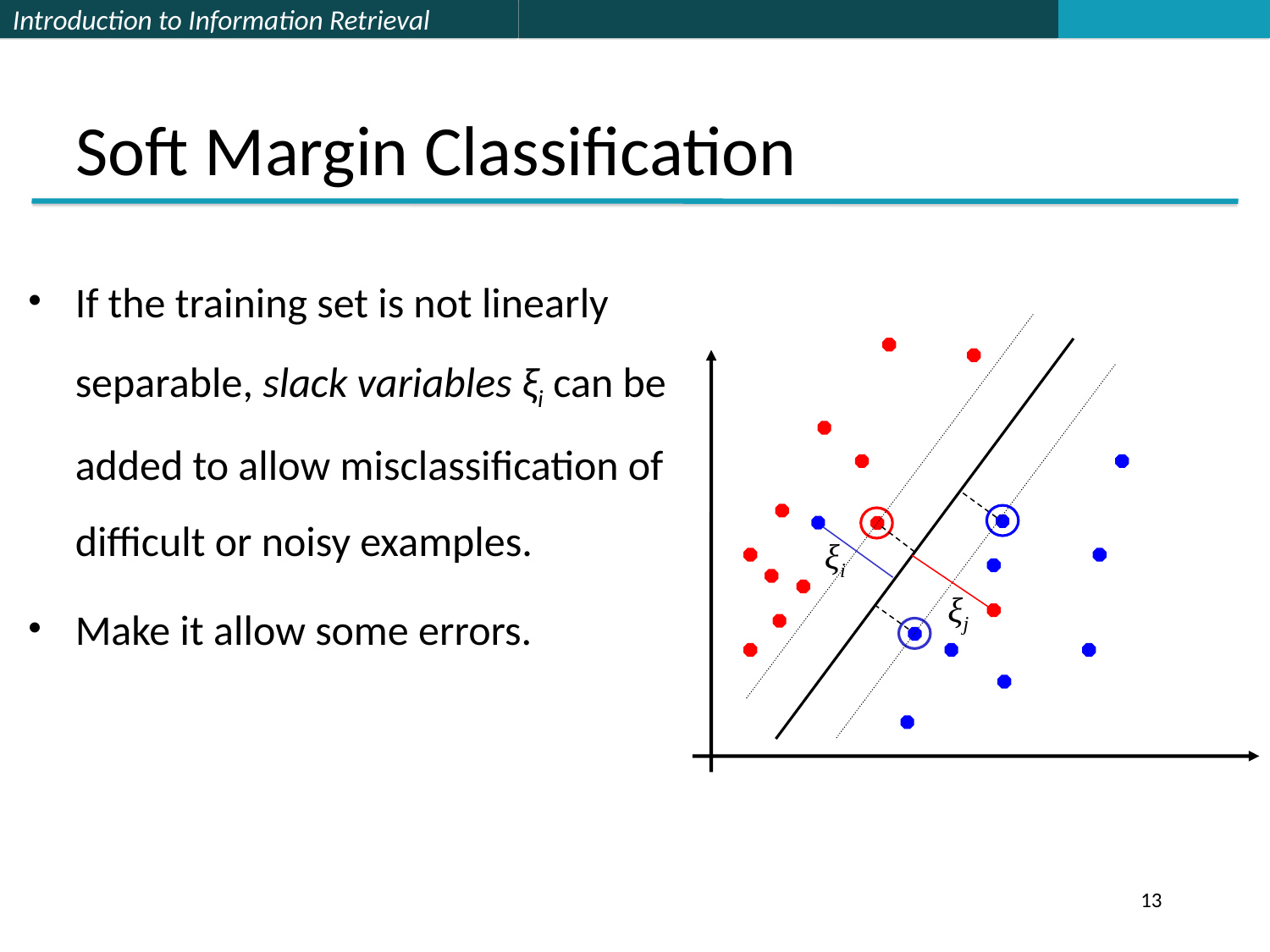

# Soft Margin Classification
If the training set is not linearly separable, slack variables ξi can be added to allow misclassification of difficult or noisy examples.
Make it allow some errors.

ξi

ξj

13